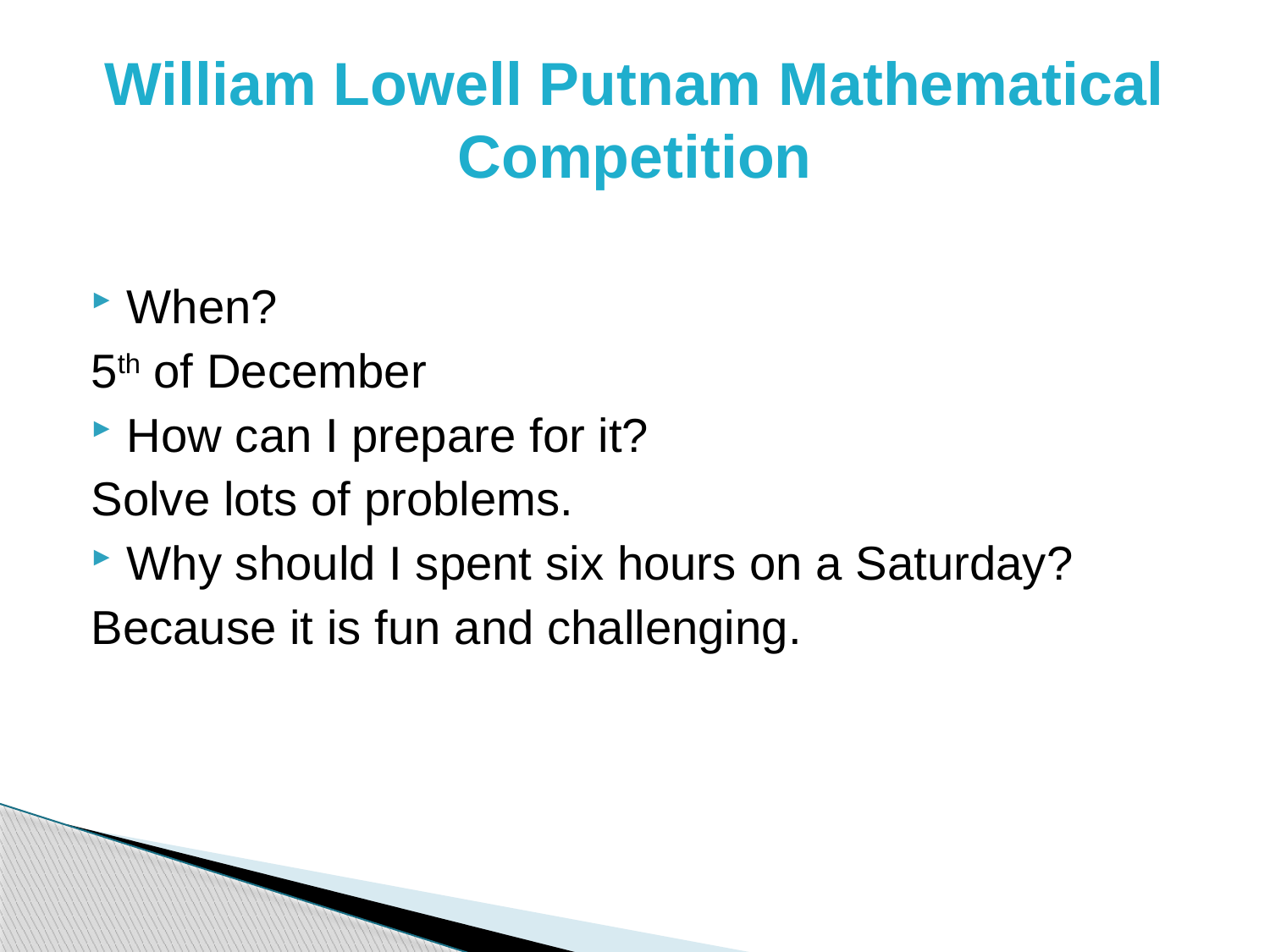

# William Lowell Putnam Mathematical Competition

When?
5th of December
How can I prepare for it?
Solve lots of problems.
Why should I spent six hours on a Saturday?
Because it is fun and challenging.